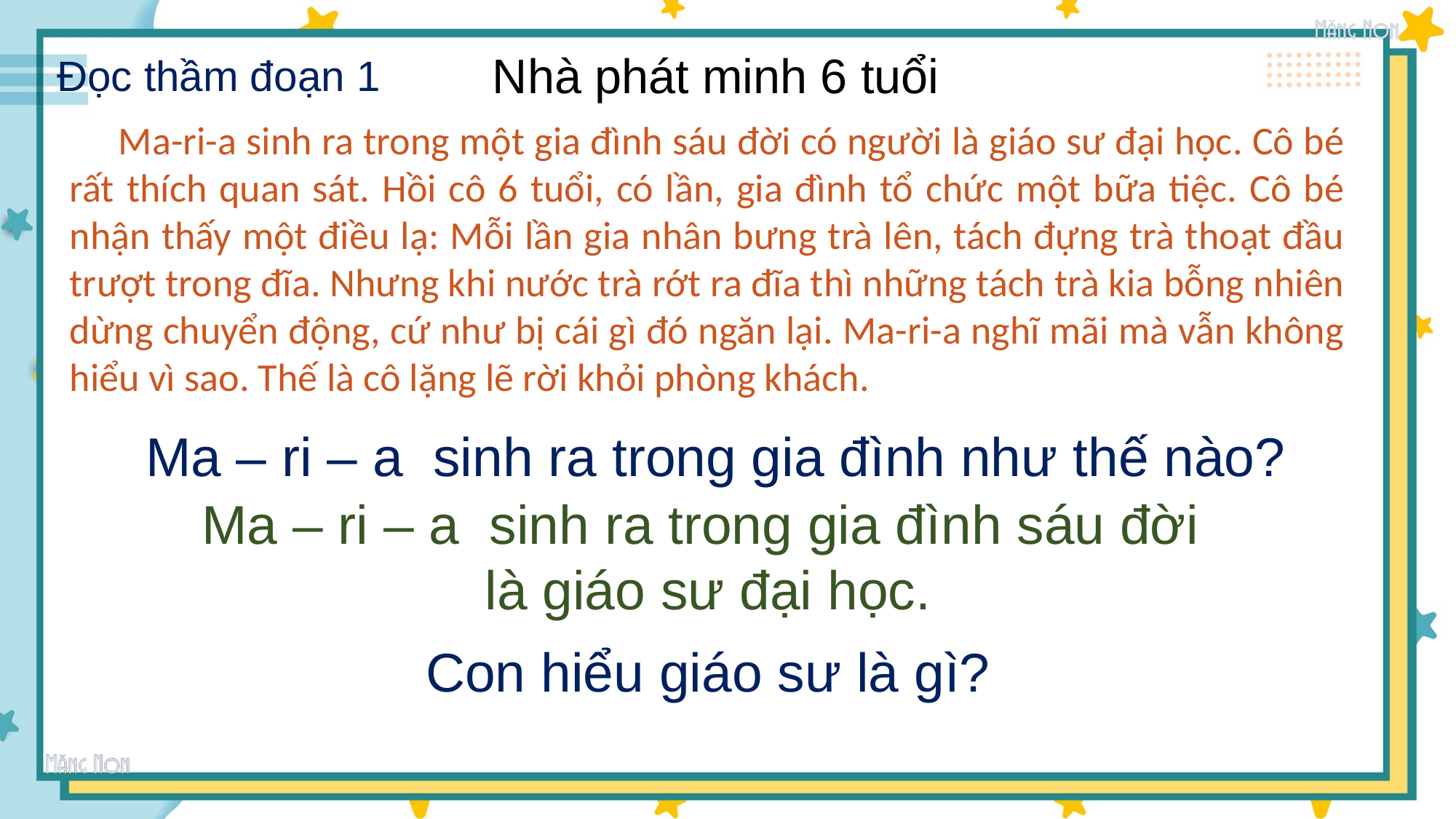

Nhà phát minh 6 tuổi
Đọc thầm đoạn 1
     Ma-ri-a sinh ra trong một gia đình sáu đời có người là giáo sư đại học. Cô bé rất thích quan sát. Hồi cô 6 tuổi, có lần, gia đình tổ chức một bữa tiệc. Cô bé nhận thấy một điều lạ: Mỗi lần gia nhân bưng trà lên, tách đựng trà thoạt đầu trượt trong đĩa. Nhưng khi nước trà rớt ra đĩa thì những tách trà kia bỗng nhiên dừng chuyển động, cứ như bị cái gì đó ngăn lại. Ma-ri-a nghĩ mãi mà vẫn không hiểu vì sao. Thế là cô lặng lẽ rời khỏi phòng khách.

Ma – ri – a  sinh ra trong gia đình như thế nào?
Ma – ri – a  sinh ra trong gia đình sáu đời
là giáo sư đại học.
Con hiểu giáo sư là gì?